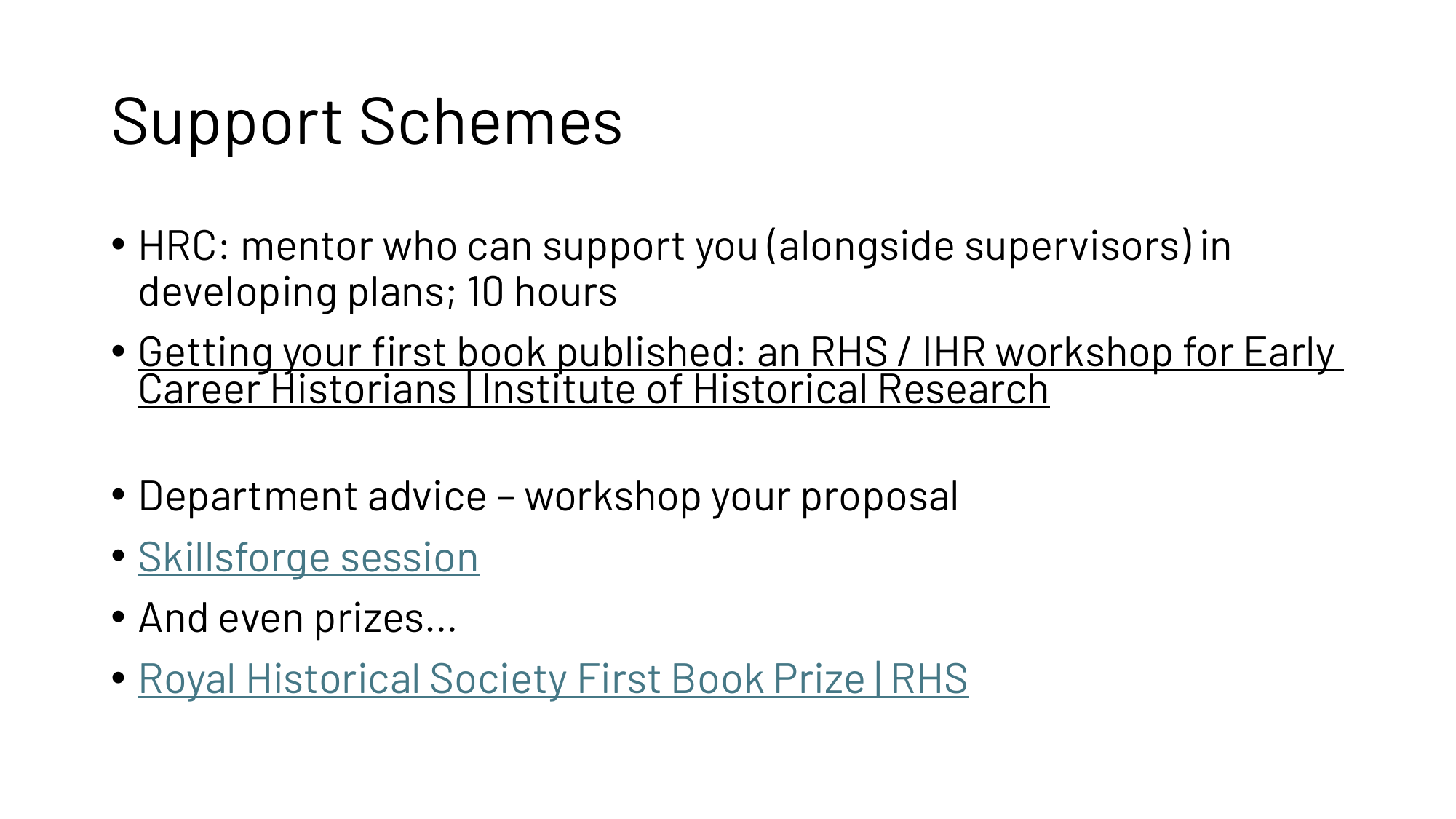

# Support Schemes
HRC: mentor who can support you (alongside supervisors) in developing plans; 10 hours
Getting your first book published: an RHS / IHR workshop for Early Career Historians | Institute of Historical Research
Department advice – workshop your proposal
Skillsforge session
And even prizes…
Royal Historical Society First Book Prize | RHS